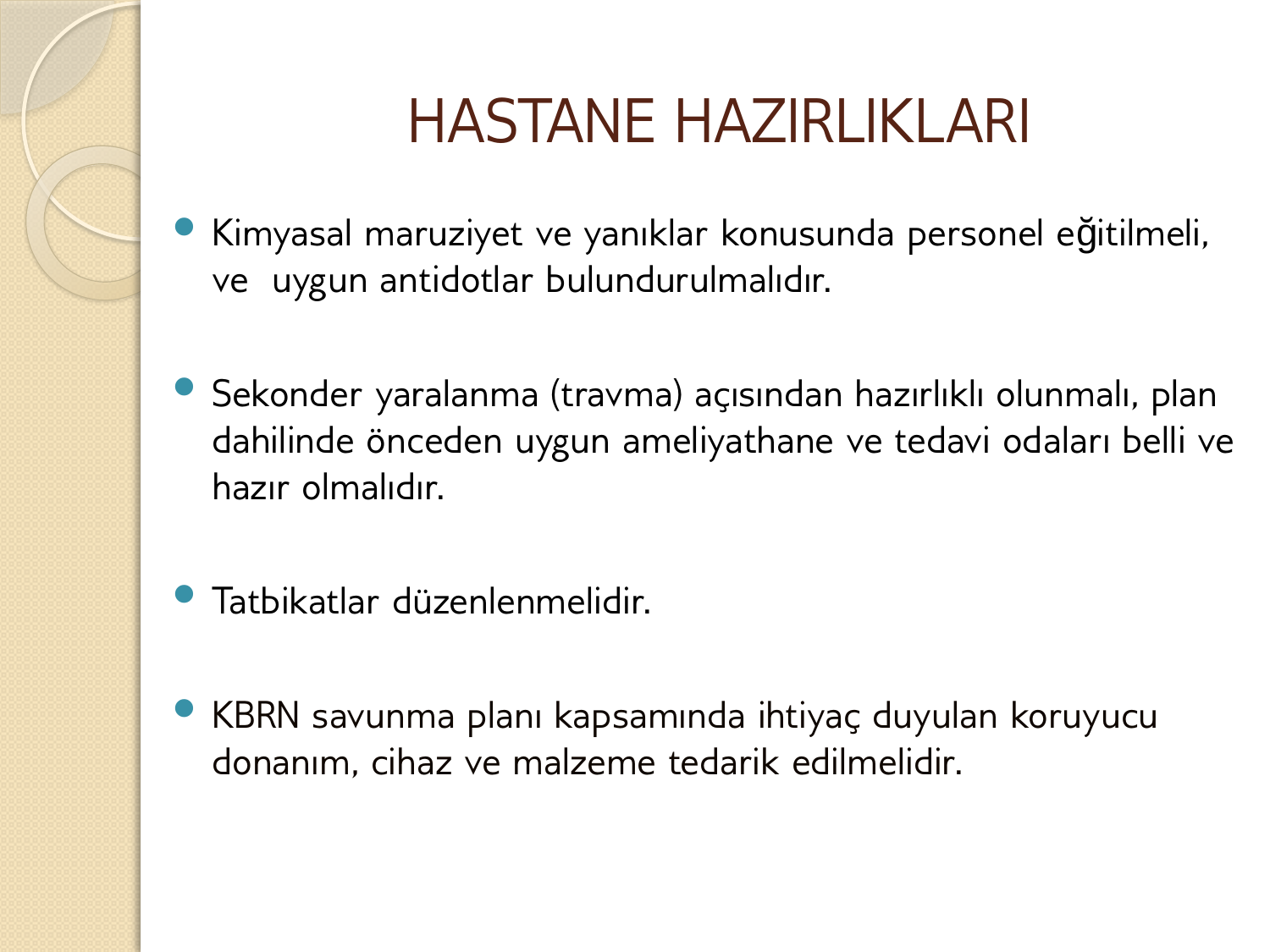

# HASTANE HAZIRLIKLARI
Kimyasal maruziyet ve yanıklar konusunda personel eğitilmeli, ve  uygun antidotlar bulundurulmalıdır.

Sekonder yaralanma (travma) açısından hazırlıklı olunmalı, plan dahilinde önceden uygun ameliyathane ve tedavi odaları belli ve hazır olmalıdır.

Tatbikatlar düzenlenmelidir.

KBRN savunma planı kapsamında ihtiyaç duyulan koruyucu donanım, cihaz ve malzeme tedarik edilmelidir.